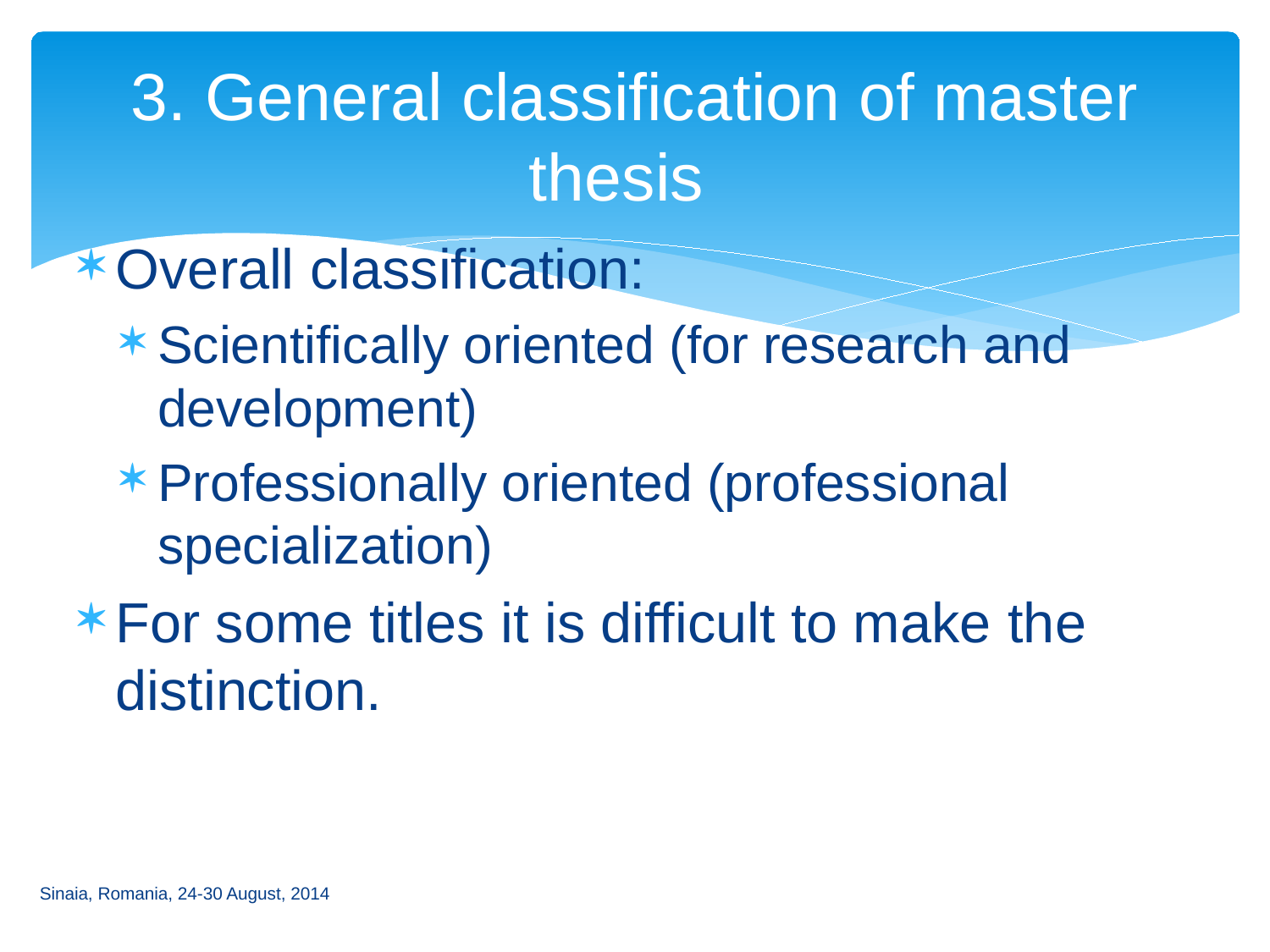

# 3. General classification of master thesis
Overall classification:
Scientifically oriented (for research and development)
Professionally oriented (professional specialization)
For some titles it is difficult to make the distinction.

Sinaia, Romania, 24-30 August, 2014